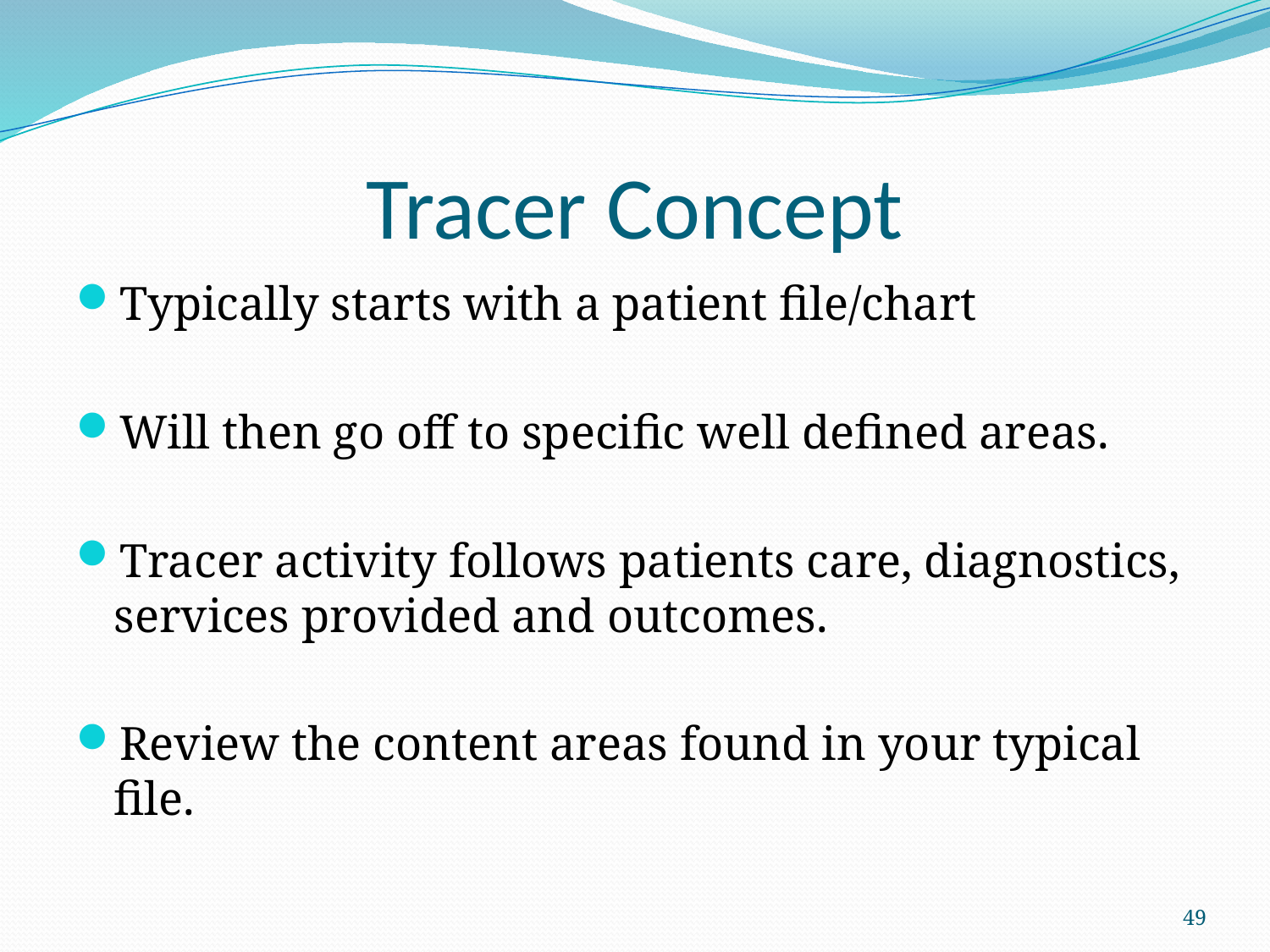

# Tracer Concept
Typically starts with a patient file/chart

Will then go off to specific well defined areas.

Tracer activity follows patients care, diagnostics, services provided and outcomes.

Review the content areas found in your typical file.
49